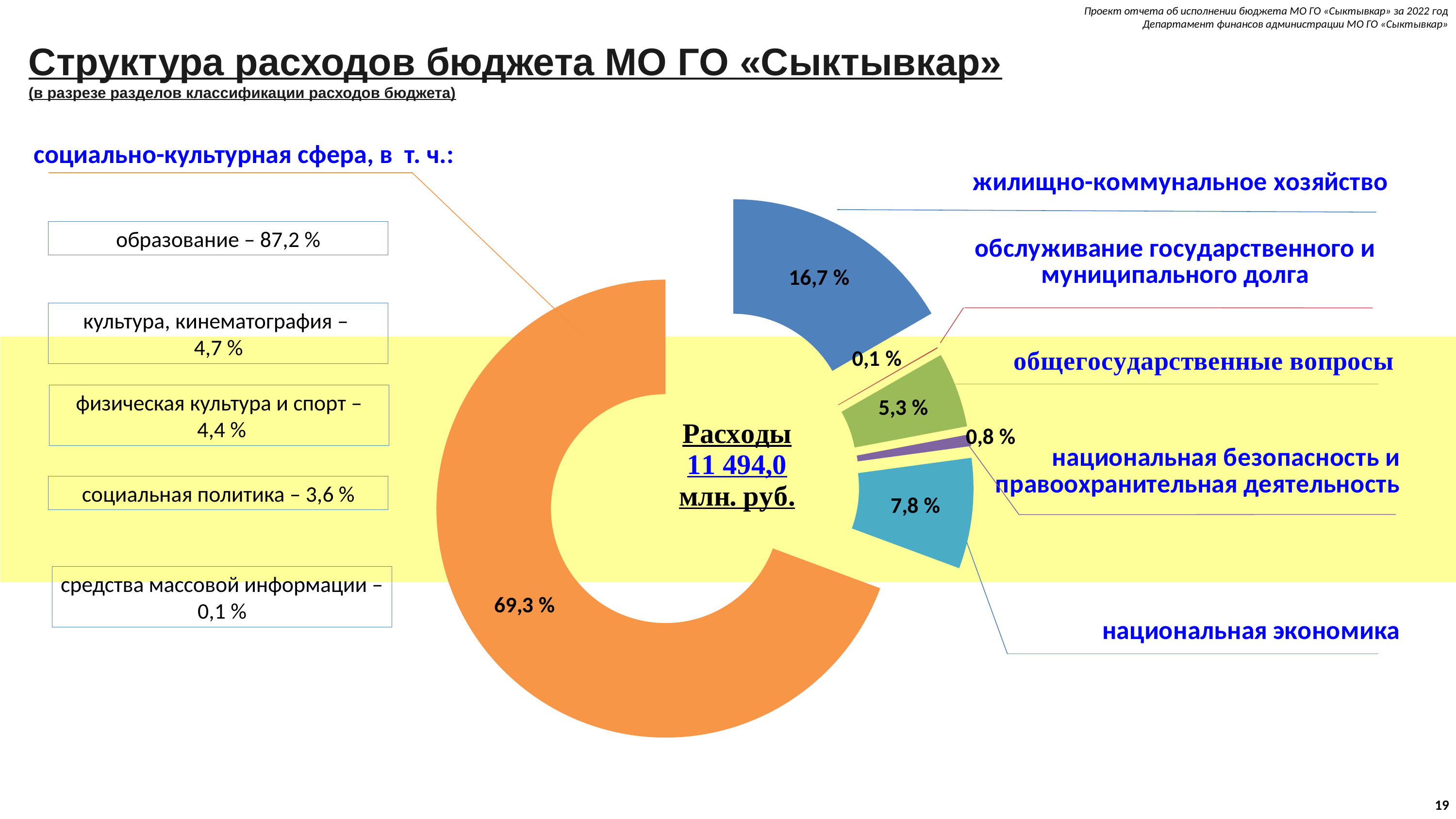

Проект отчета об исполнении бюджета МО ГО «Сыктывкар» за 2022 год
Департамент финансов администрации МО ГО «Сыктывкар»
Структура расходов бюджета МО ГО «Сыктывкар»
(в разрезе разделов классификации расходов бюджета)

### Chart

| Category | Столбец1 |
|---|---|
| жилищно-коммунальное хозяйство | 1913.3 |
| обслуживание муниципального долга | 8.8 |
| общегосударственные вопросы | 610.0 |
| национальная безопасность и правоохранительная деятельность | 94.5 |
| национальная экономика | 897.0 |
| социально-культурная сфера | 7970.4000000000015 |
социально-культурная сфера, в  т. ч.:
образование – 87,2 %
культура, кинематография –
4,7 %

физическая культура и спорт –
 4,4 %
социальная политика – 3,6 %
средства массовой информации – 0,1 %
19